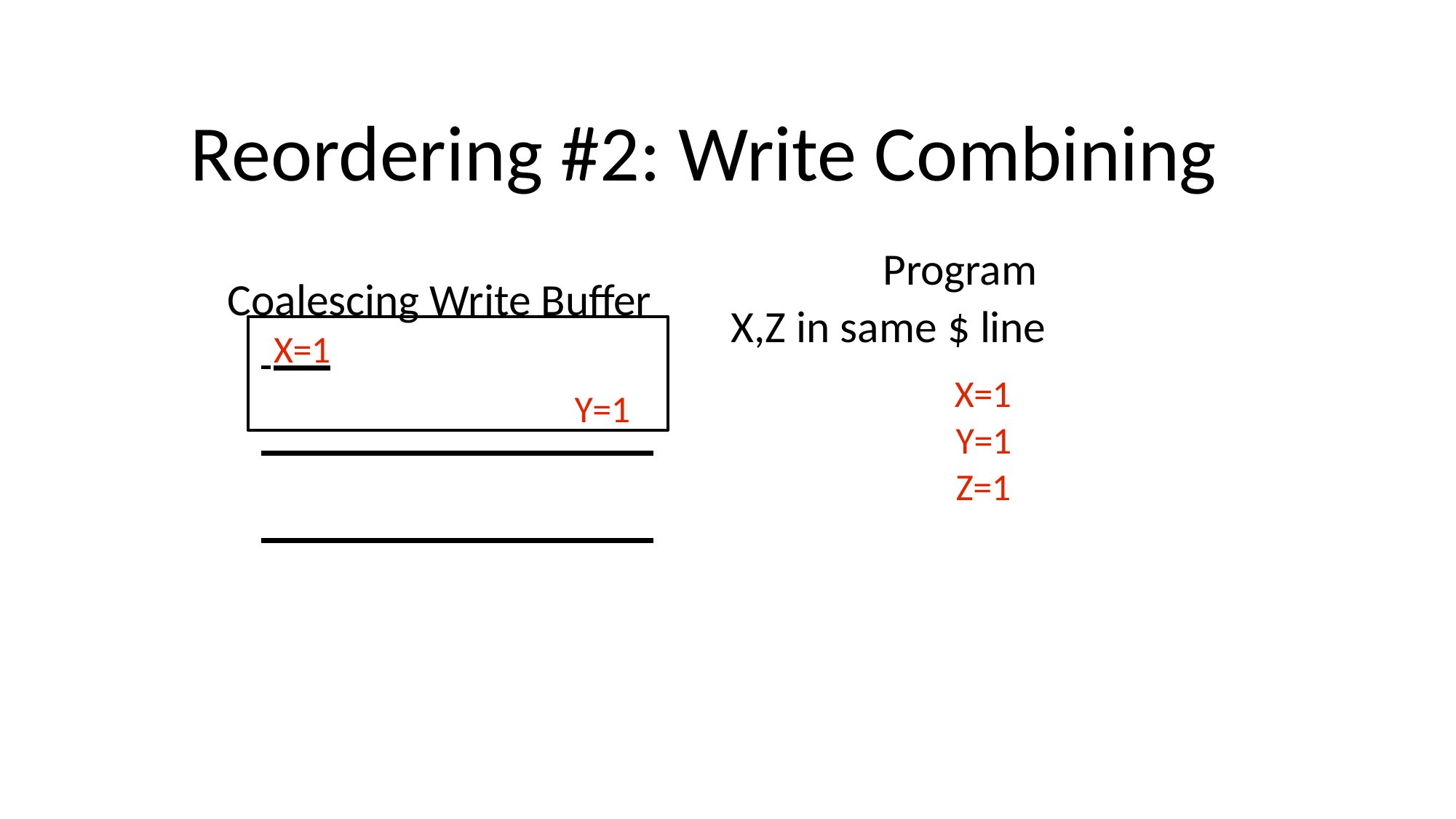

# Reordering #2: Write Combining
Program X,Z in same $ line
X=1 Y=1 Z=1
Coalescing Write Buffer
 X=1
Y=1